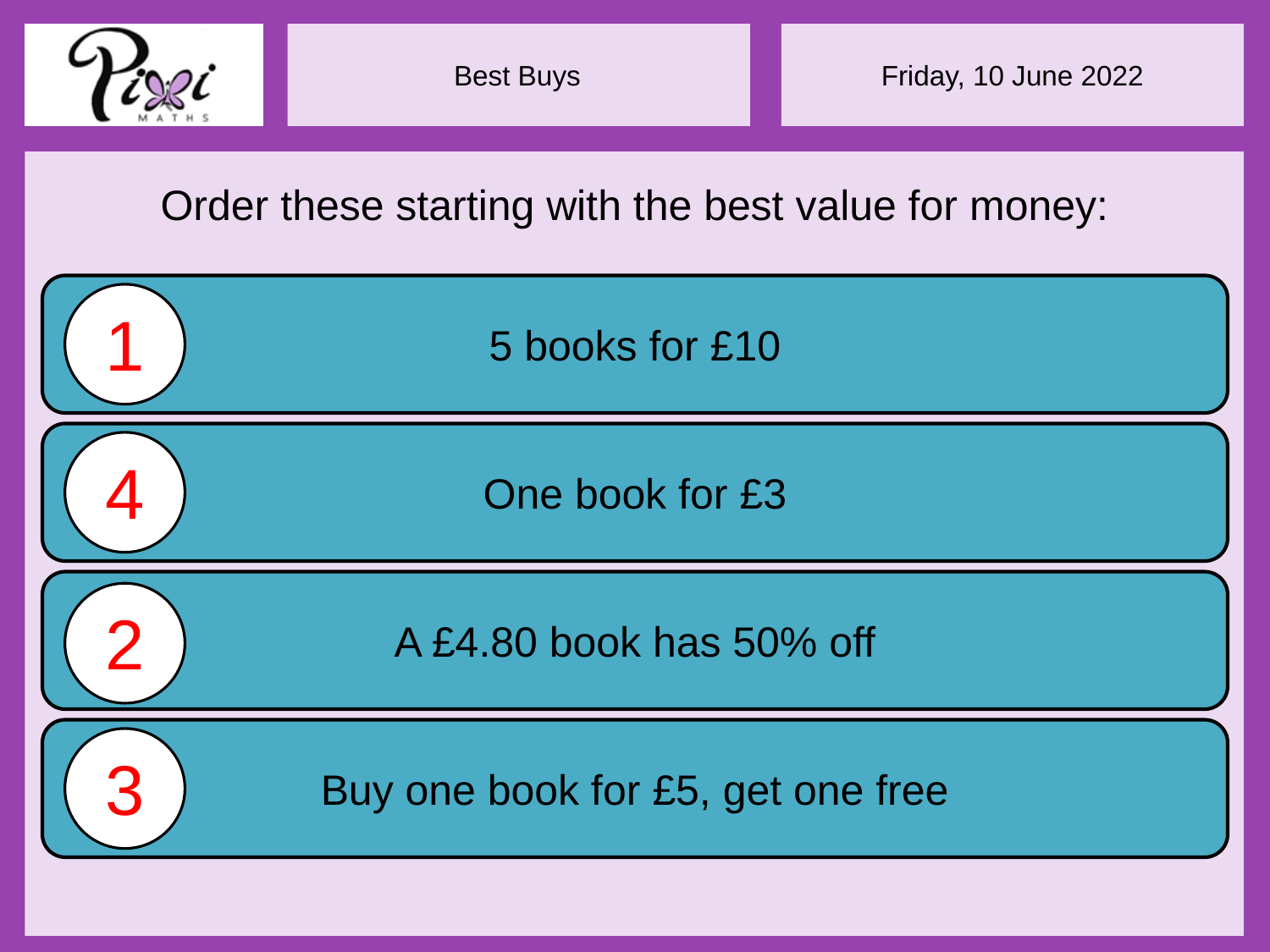

Order these starting with the best value for money:
5 books for £10
1
One book for £3
4
A £4.80 book has 50% off
2
Buy one book for £5, get one free
3